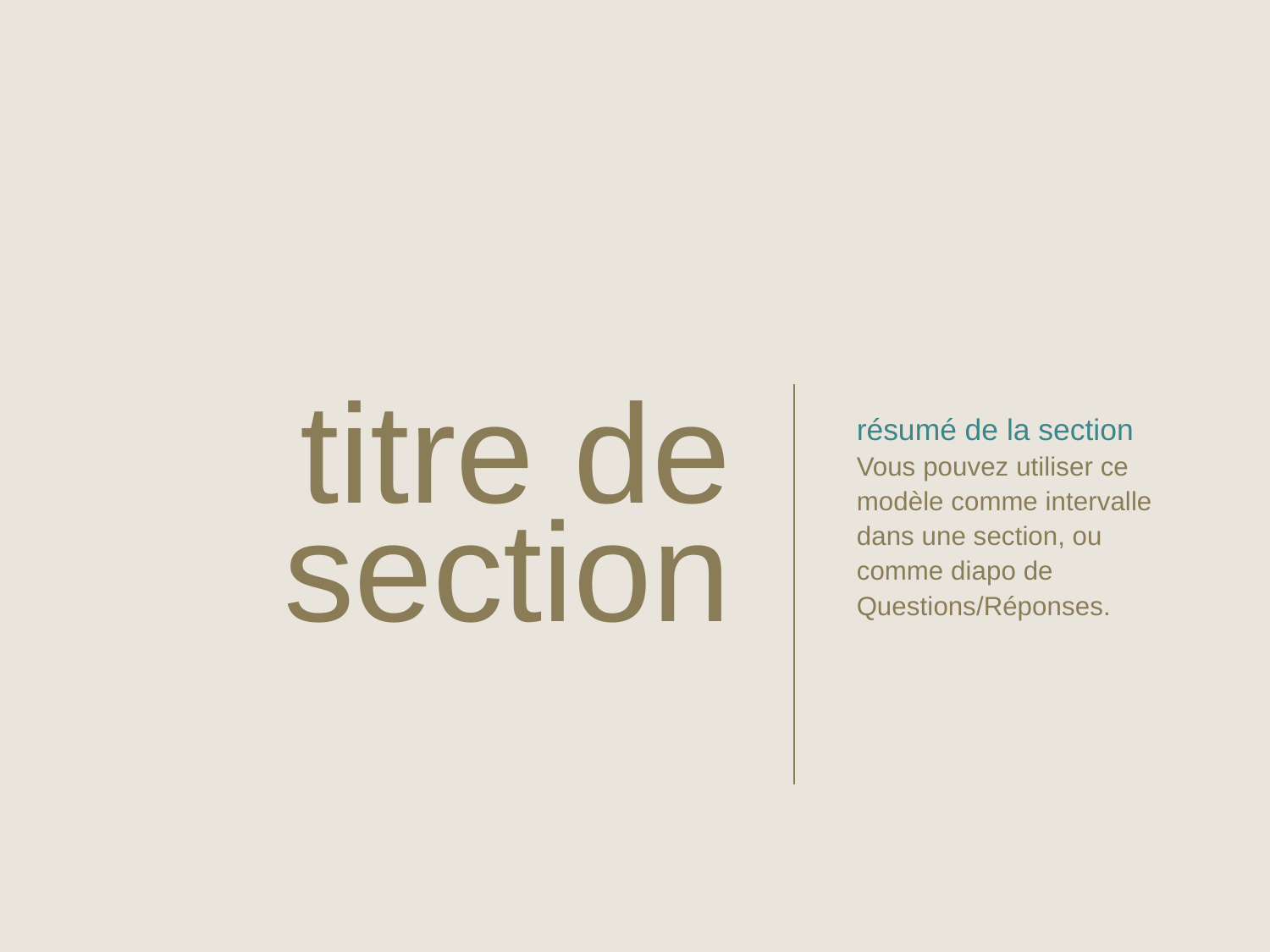

résumé de la section
Vous pouvez utiliser ce modèle comme intervalle dans une section, ou comme diapo de Questions/Réponses.

titre de section